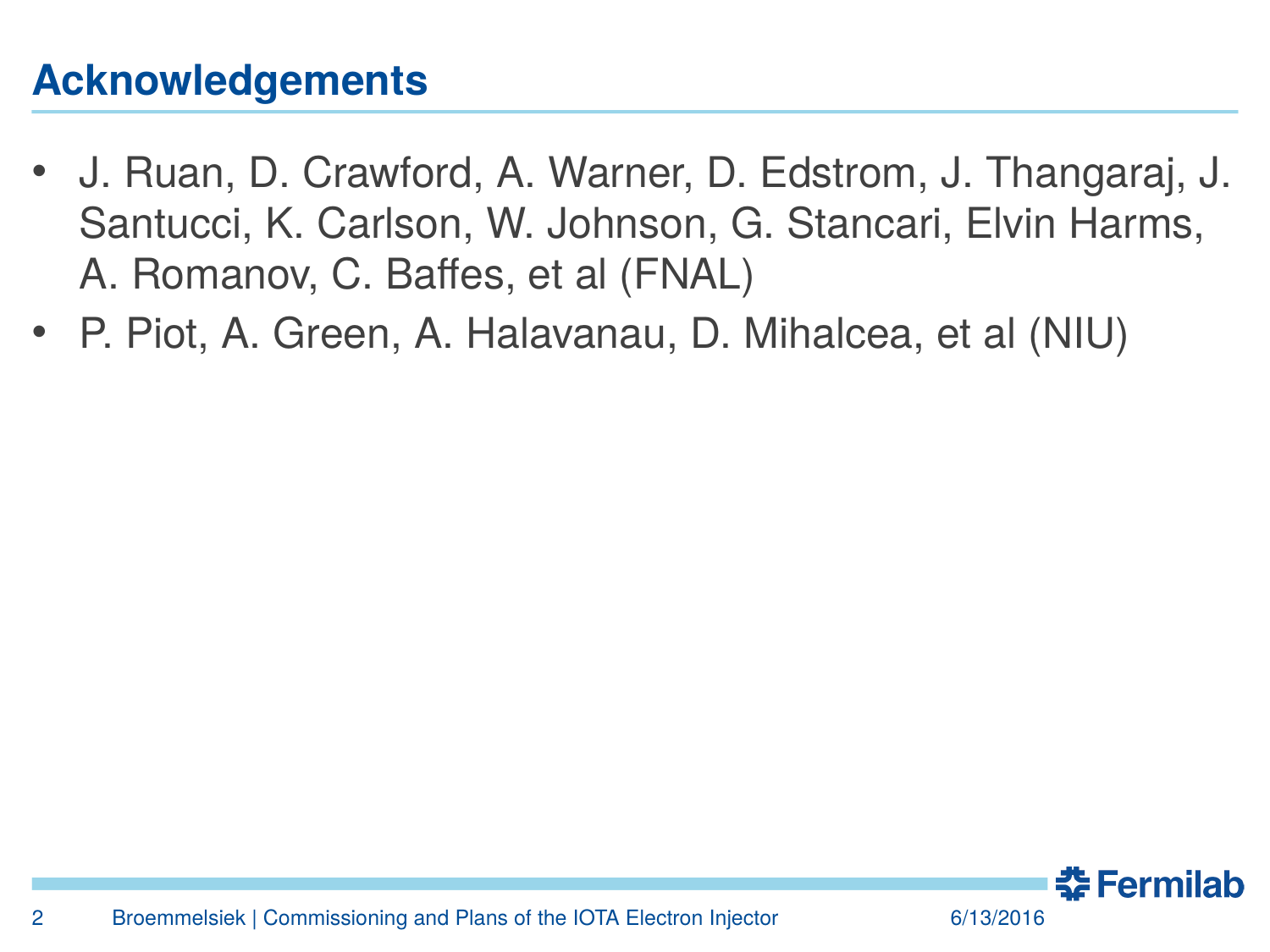

# Acknowledgements
J. Ruan, D. Crawford, A. Warner, D. Edstrom, J. Thangaraj, J. Santucci, K. Carlson, W. Johnson, G. Stancari, Elvin Harms, A. Romanov, C. Baffes, et al (FNAL)
P. Piot, A. Green, A. Halavanau, D. Mihalcea, et al (NIU)
2
Broemmelsiek | Commissioning and Plans of the IOTA Electron Injector
6/13/2016